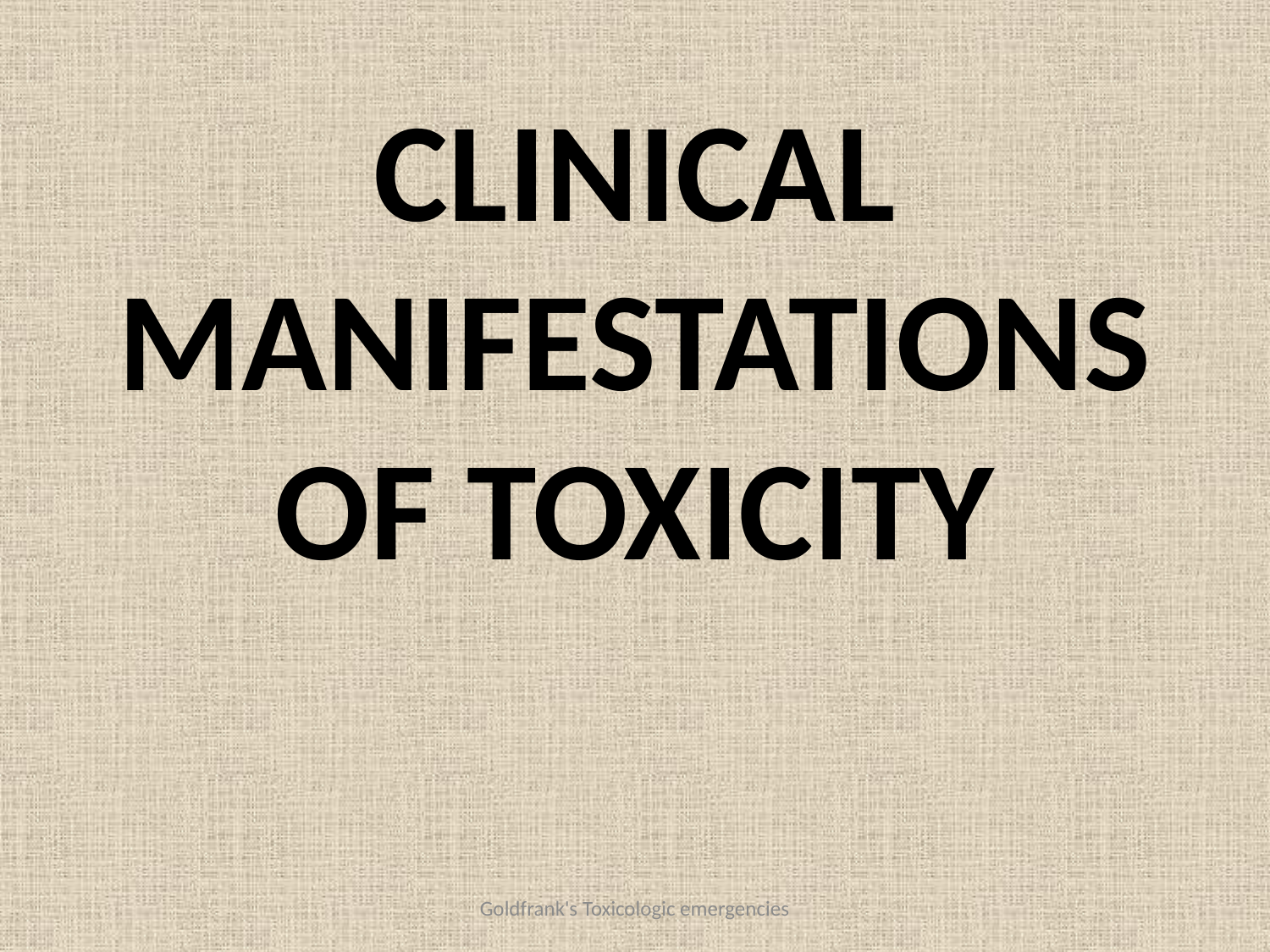

# CLINICAL MANIFESTATIONS OF TOXICITY
Goldfrank's Toxicologic emergencies